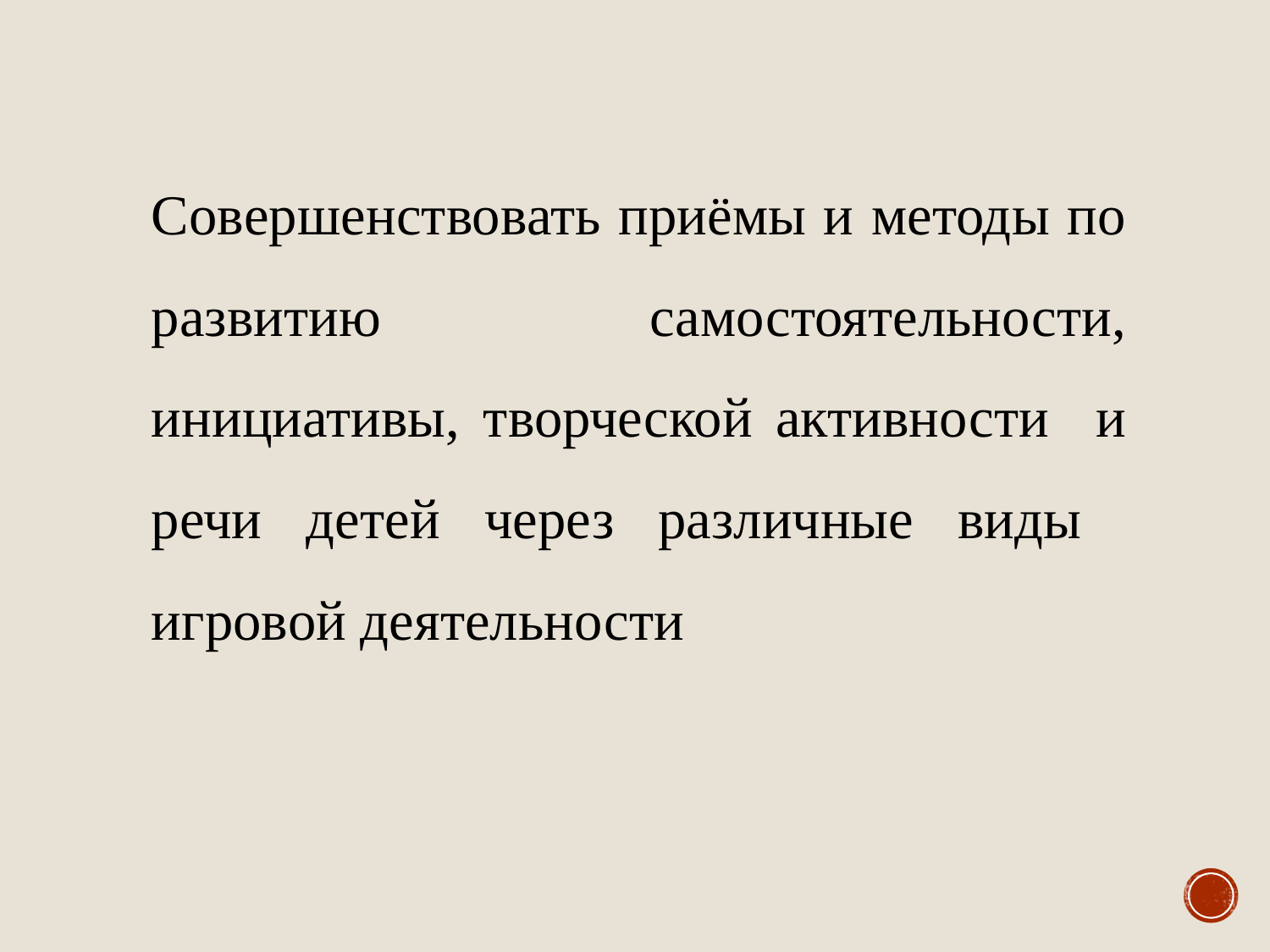

Совершенствовать приёмы и методы по развитию самостоятельности, инициативы, творческой активности  и речи детей через различные виды  игровой деятельности